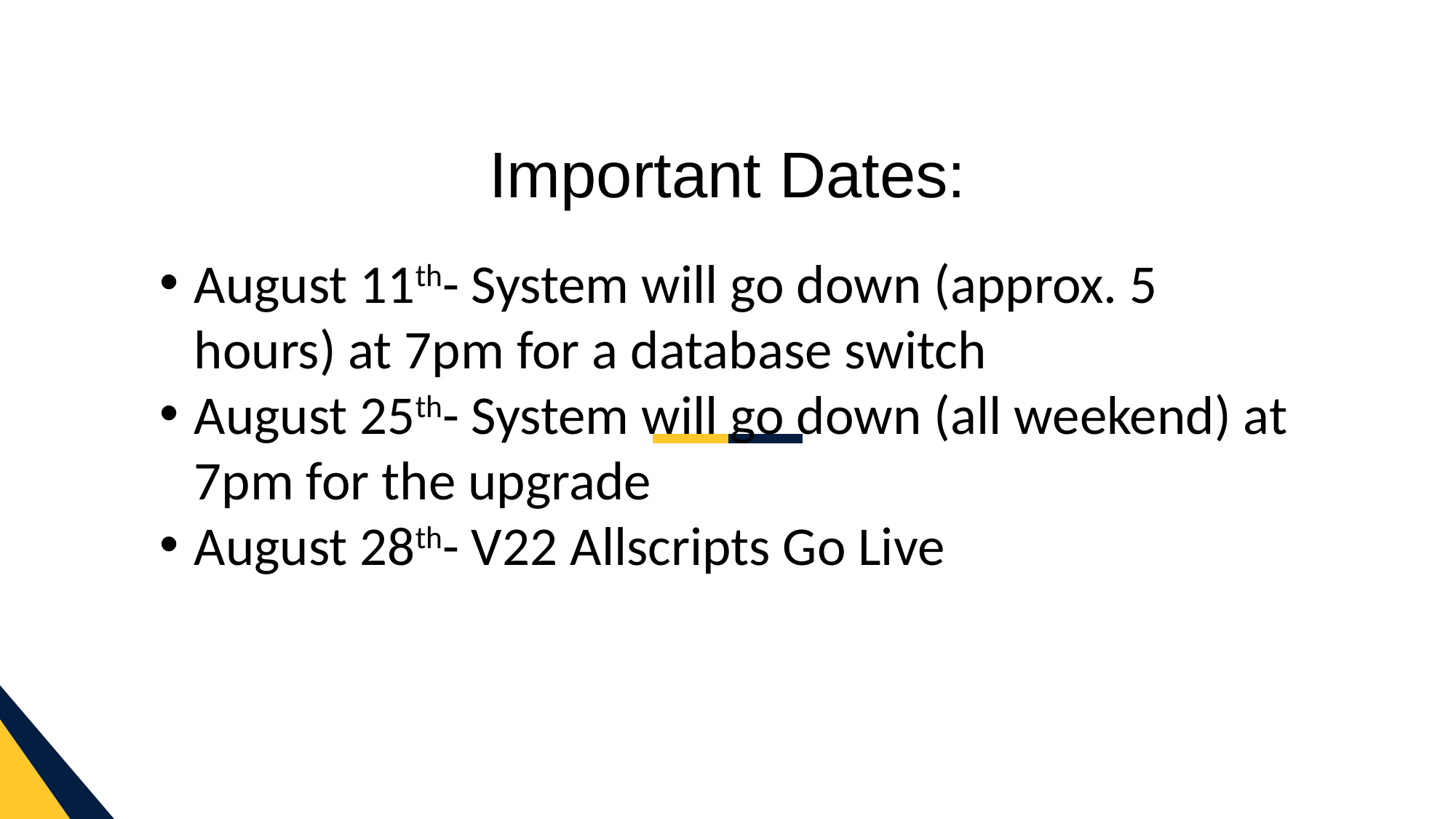

# Important Dates:
August 11th- System will go down (approx. 5 hours) at 7pm for a database switch
August 25th- System will go down (all weekend) at 7pm for the upgrade
August 28th- V22 Allscripts Go Live